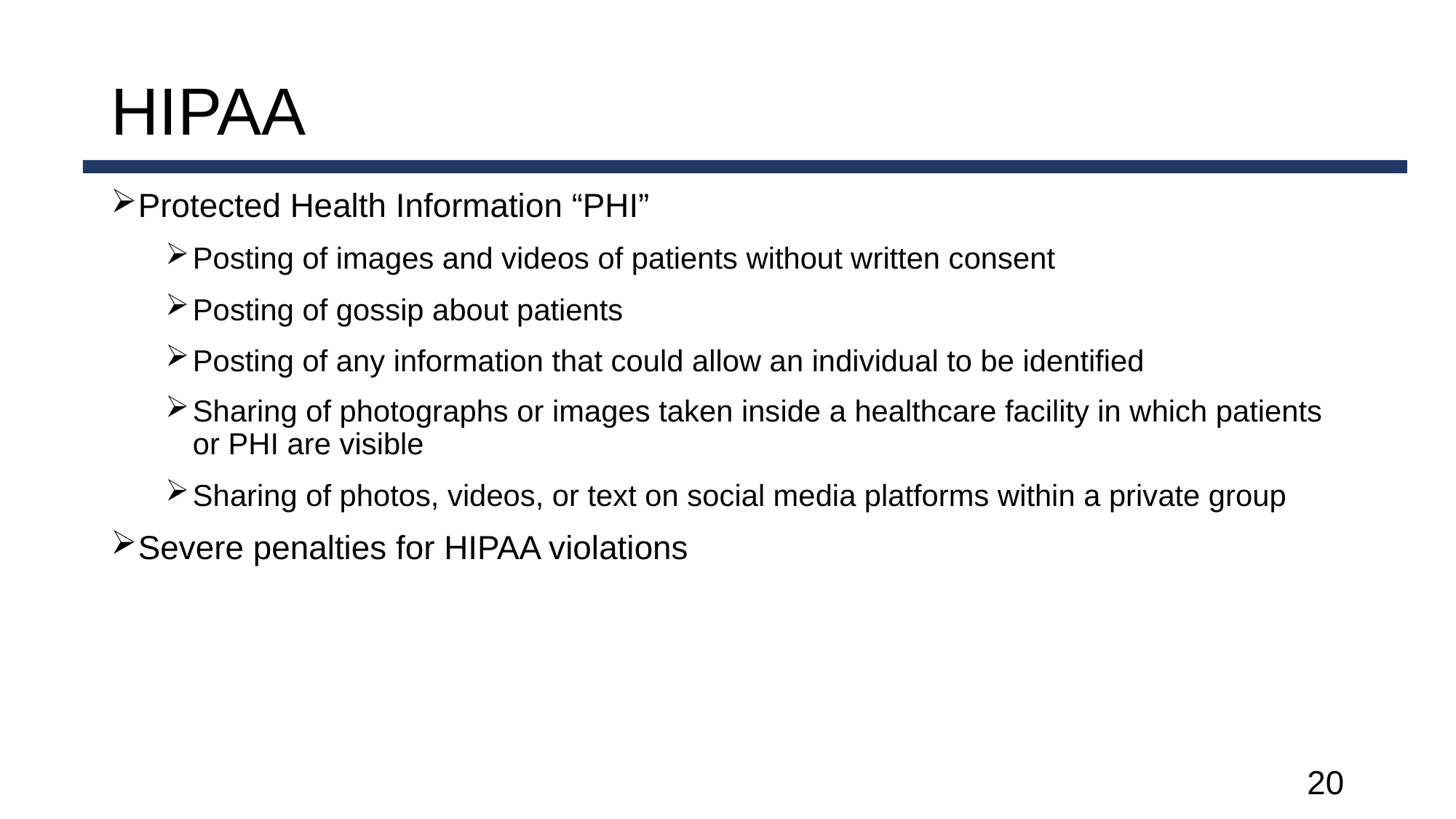

# HIPAA

Protected Health Information “PHI”
Posting of images and videos of patients without written consent
Posting of gossip about patients
Posting of any information that could allow an individual to be identified
Sharing of photographs or images taken inside a healthcare facility in which patients or PHI are visible
Sharing of photos, videos, or text on social media platforms within a private group
Severe penalties for HIPAA violations
20